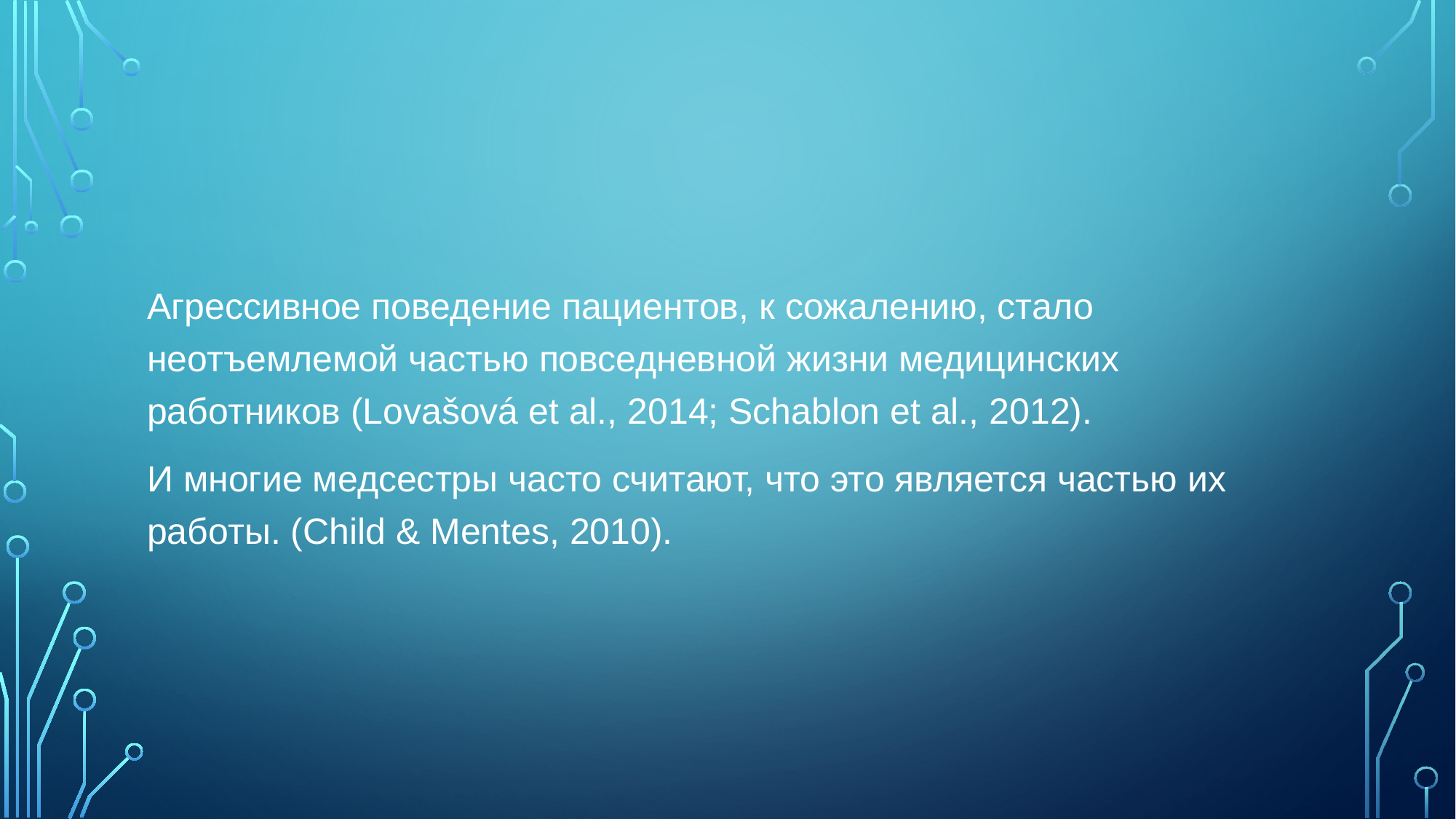

#
Агрессивное поведение пациентов, к сожалению, стало неотъемлемой частью повседневной жизни медицинских работников (Lovašová et al., 2014; Schablon et al., 2012).
И многие медсестры часто считают, что это является частью их работы. (Child & Mentes, 2010).